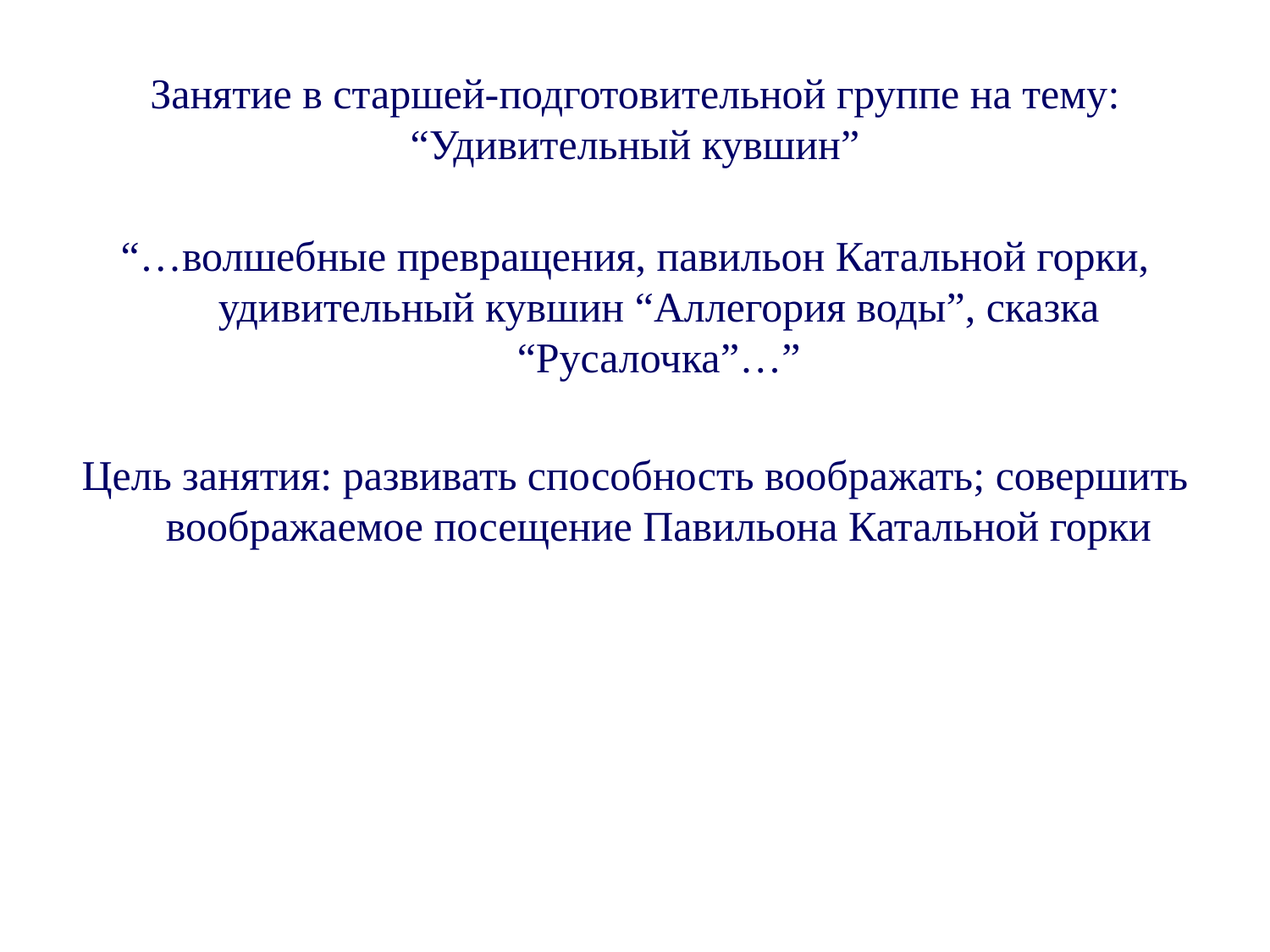

# Занятие в старшей-подготовительной группе на тему: “Удивительный кувшин”
“…волшебные превращения, павильон Катальной горки, удивительный кувшин “Аллегория воды”, сказка “Русалочка”…”

Цель занятия: развивать способность воображать; совершить воображаемое посещение Павильона Катальной горки